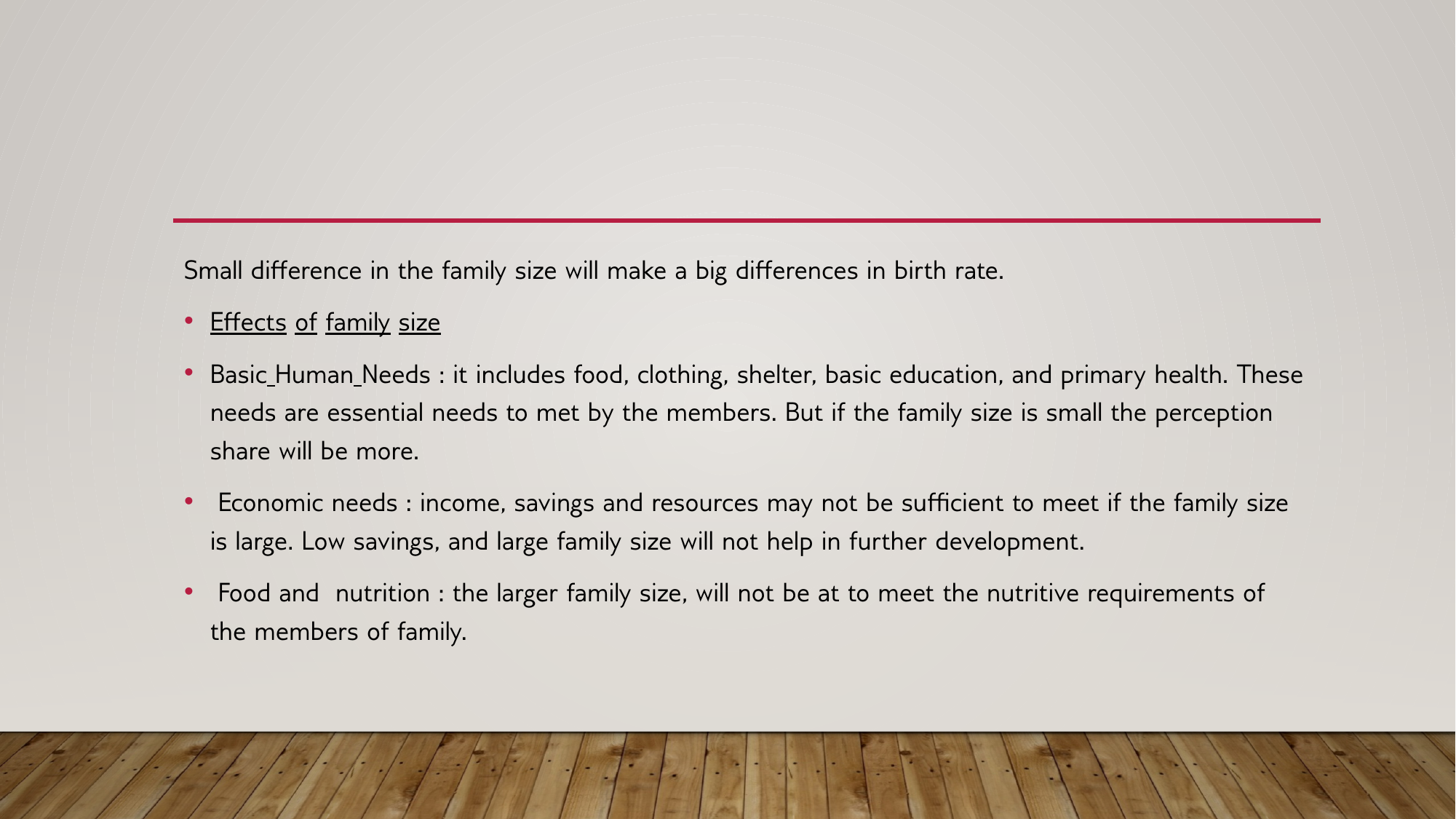

Small difference in the family size will make a big differences in birth rate.
Effects of family size
Basic Human Needs : it includes food, clothing, shelter, basic education, and primary health. These needs are essential needs to met by the members. But if the family size is small the perception share will be more.
 Economic needs : income, savings and resources may not be sufficient to meet if the family size is large. Low savings, and large family size will not help in further development.
 Food and  nutrition : the larger family size, will not be at to meet the nutritive requirements of the members of family.